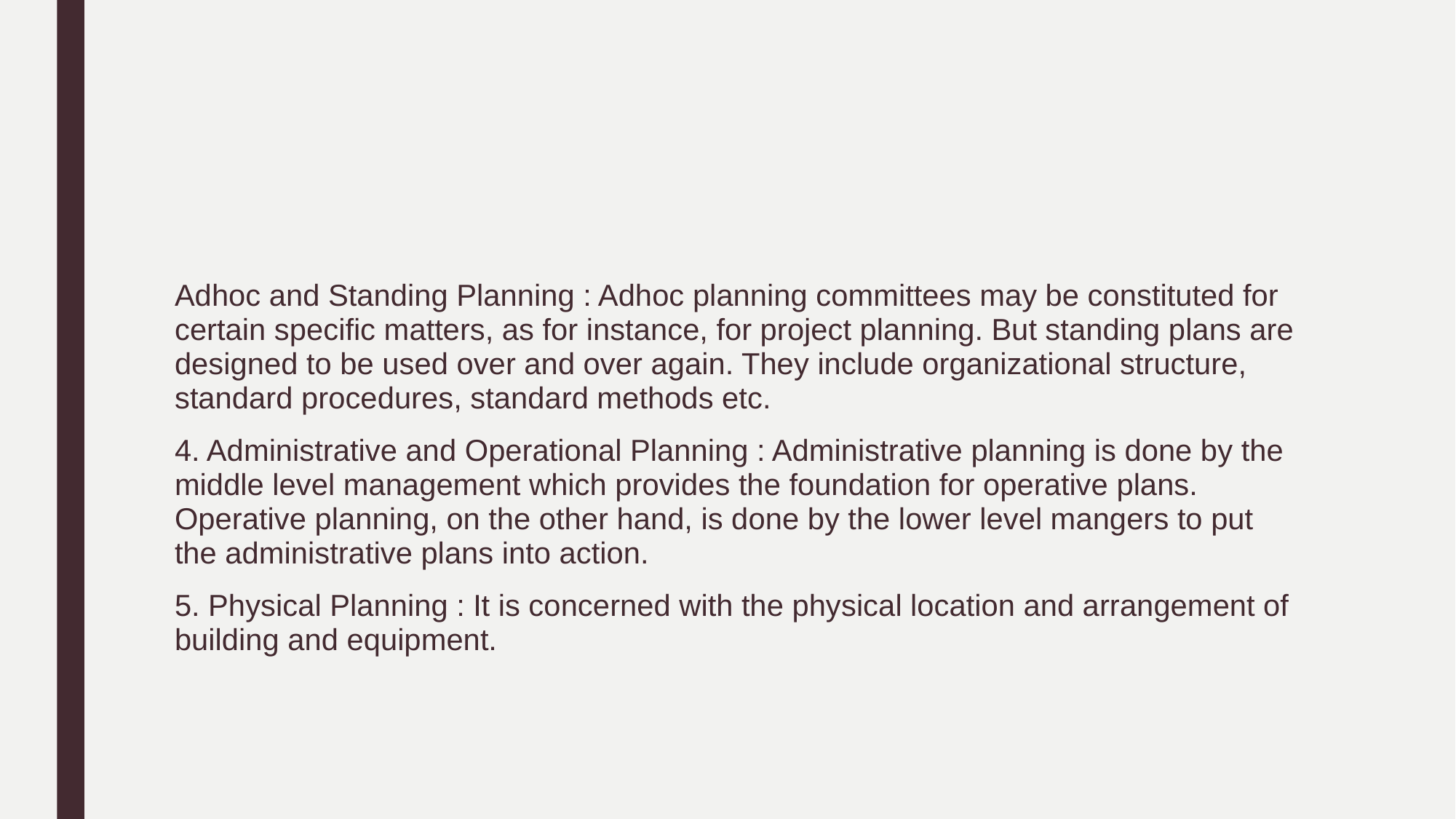

#
Adhoc and Standing Planning : Adhoc planning committees may be constituted for certain specific matters, as for instance, for project planning. But standing plans are designed to be used over and over again. They include organizational structure, standard procedures, standard methods etc.
4. Administrative and Operational Planning : Administrative planning is done by the middle level management which provides the foundation for operative plans. Operative planning, on the other hand, is done by the lower level mangers to put the administrative plans into action.
5. Physical Planning : It is concerned with the physical location and arrangement of building and equipment.